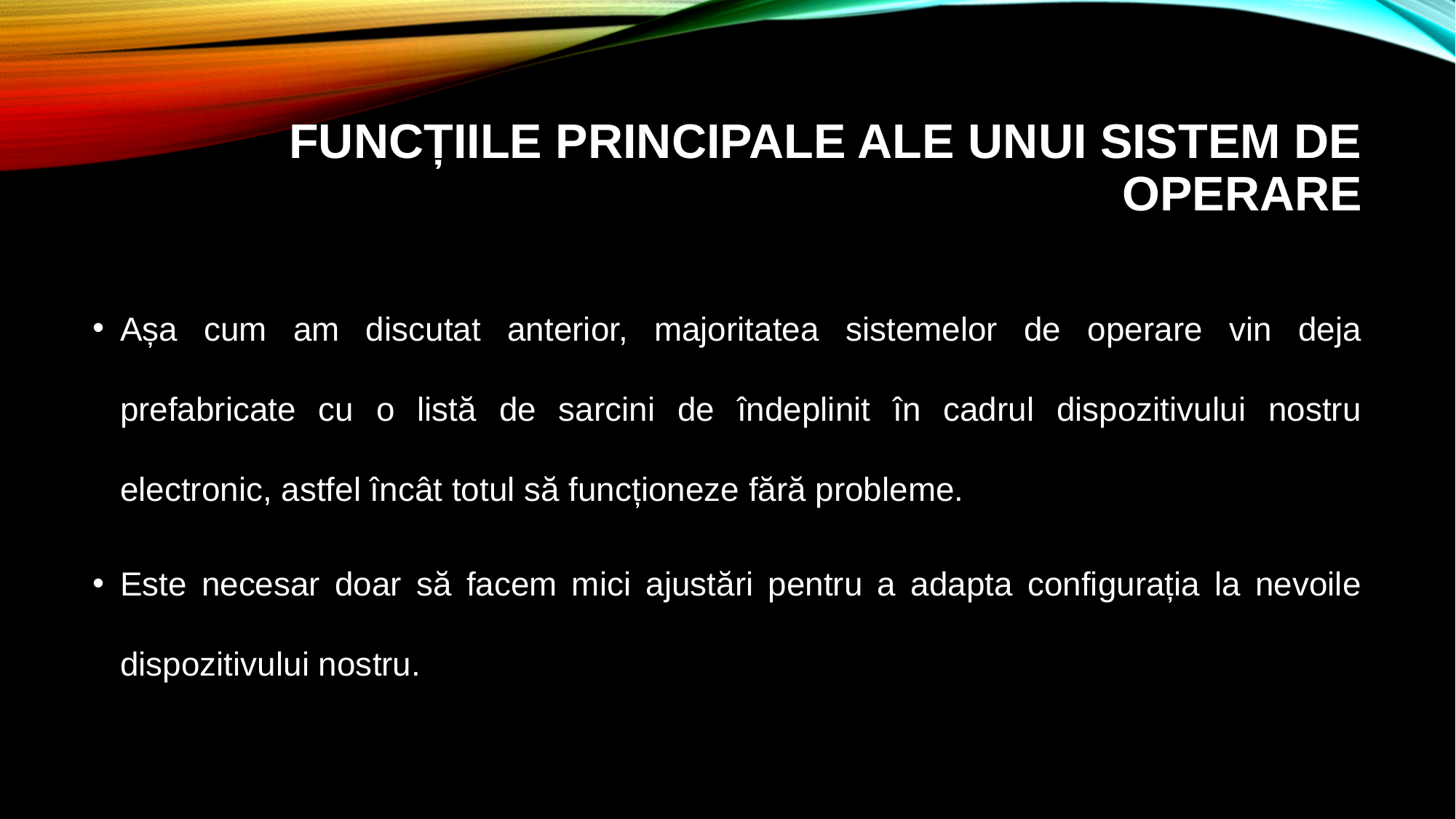

# Funcțiile principale ale unui sistem de operare
Așa cum am discutat anterior, majoritatea sistemelor de operare vin deja prefabricate cu o listă de sarcini de îndeplinit în cadrul dispozitivului nostru electronic, astfel încât totul să funcționeze fără probleme.
Este necesar doar să facem mici ajustări pentru a adapta configurația la nevoile dispozitivului nostru.